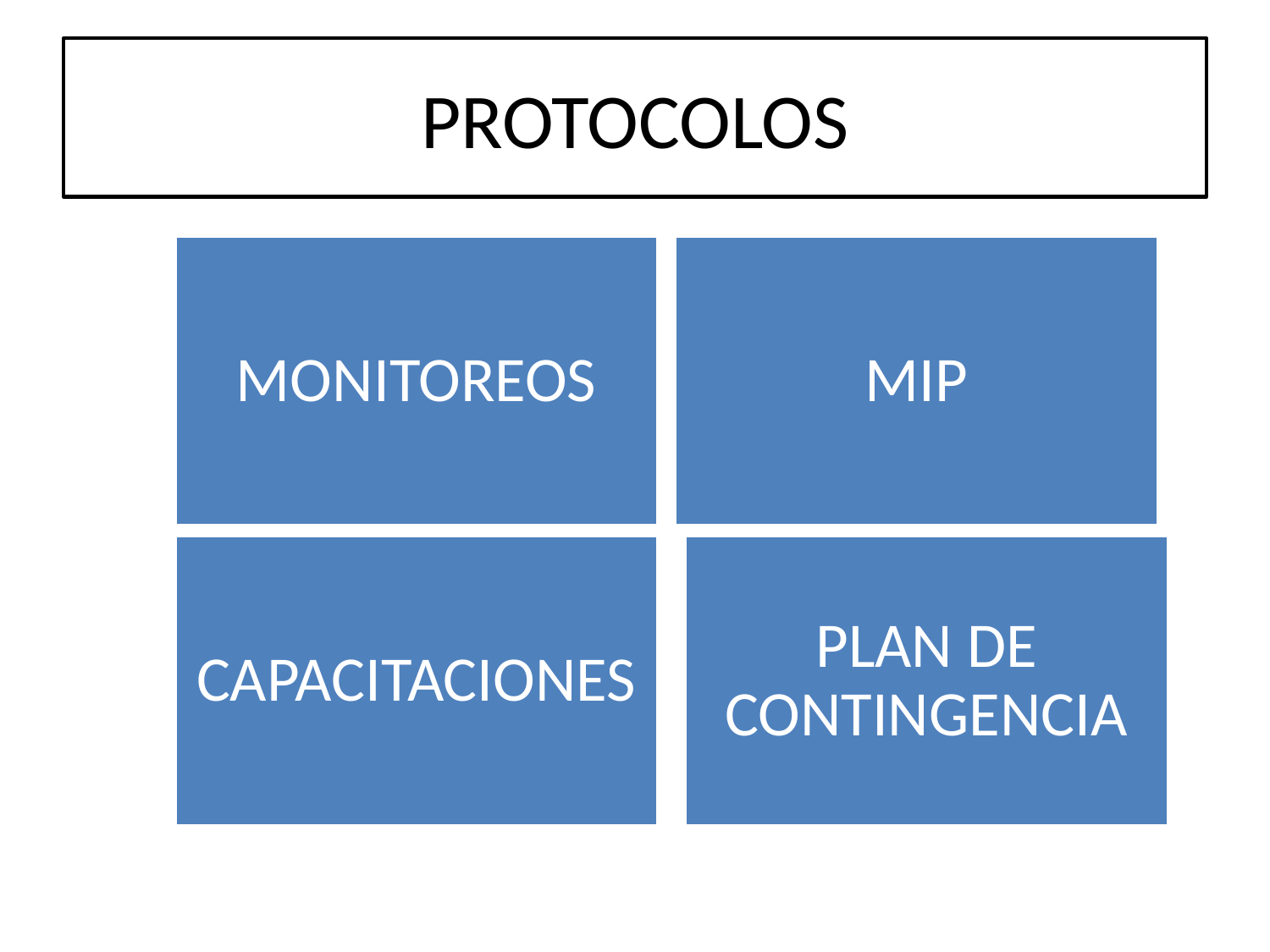

# PROTOCOLOS
MONITOREOS
CAPACITACIONES
PLAN DE CONTINGENCIA
MIP